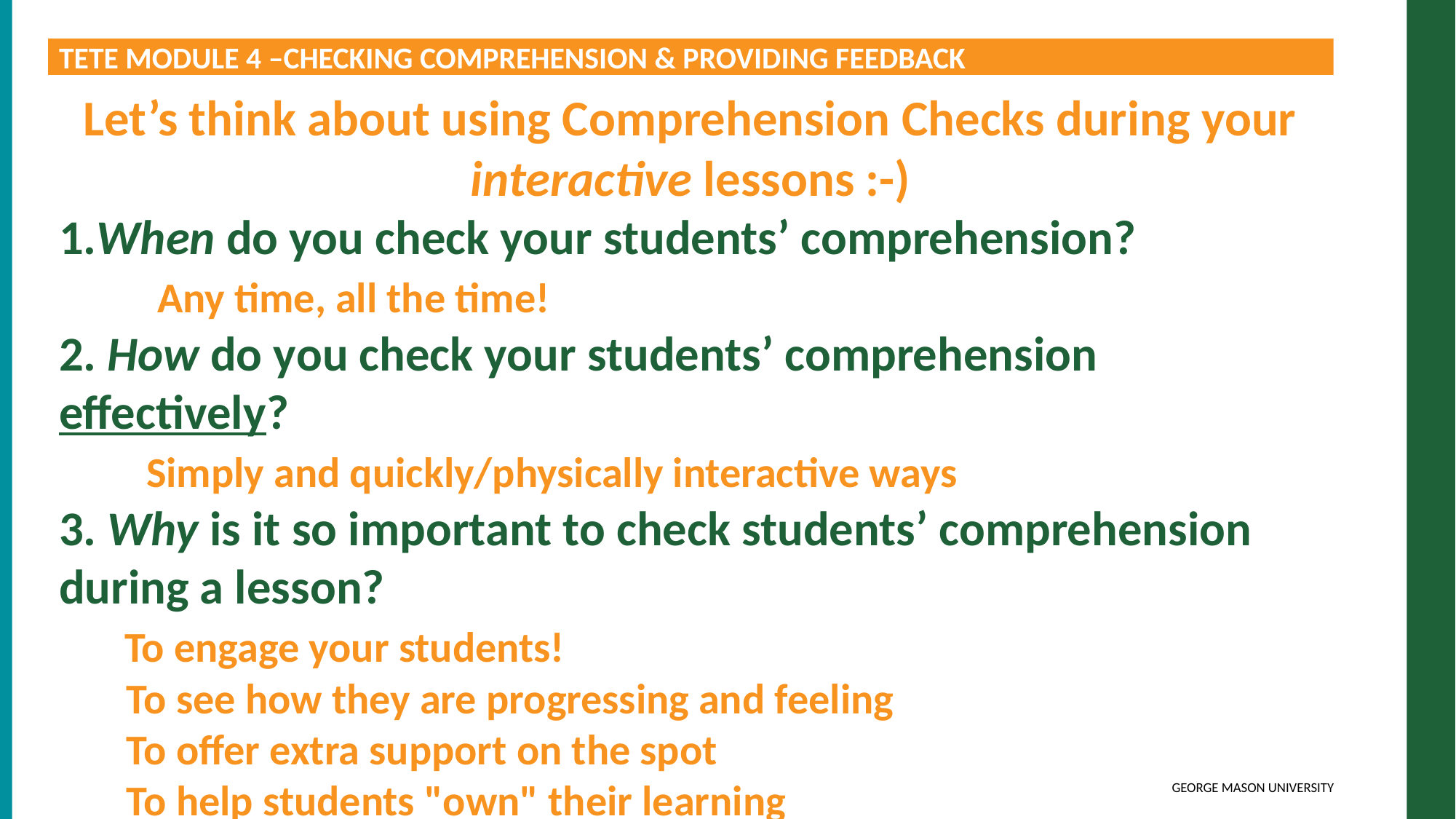

TETE MODULE 4 –CHECKING COMPREHENSION & PROVIDING FEEDBACK
Let’s think about using Comprehension Checks during your interactive lessons :-)
1.When do you check your students’ comprehension?
         Any time, all the time!
2. How do you check your students’ comprehension effectively?
        Simply and quickly/physically interactive ways
3. Why is it so important to check students’ comprehension during a lesson?
      To engage your students!
       To see how they are progressing and feeling
       To offer extra support on the spot
       To help students "own" their learning